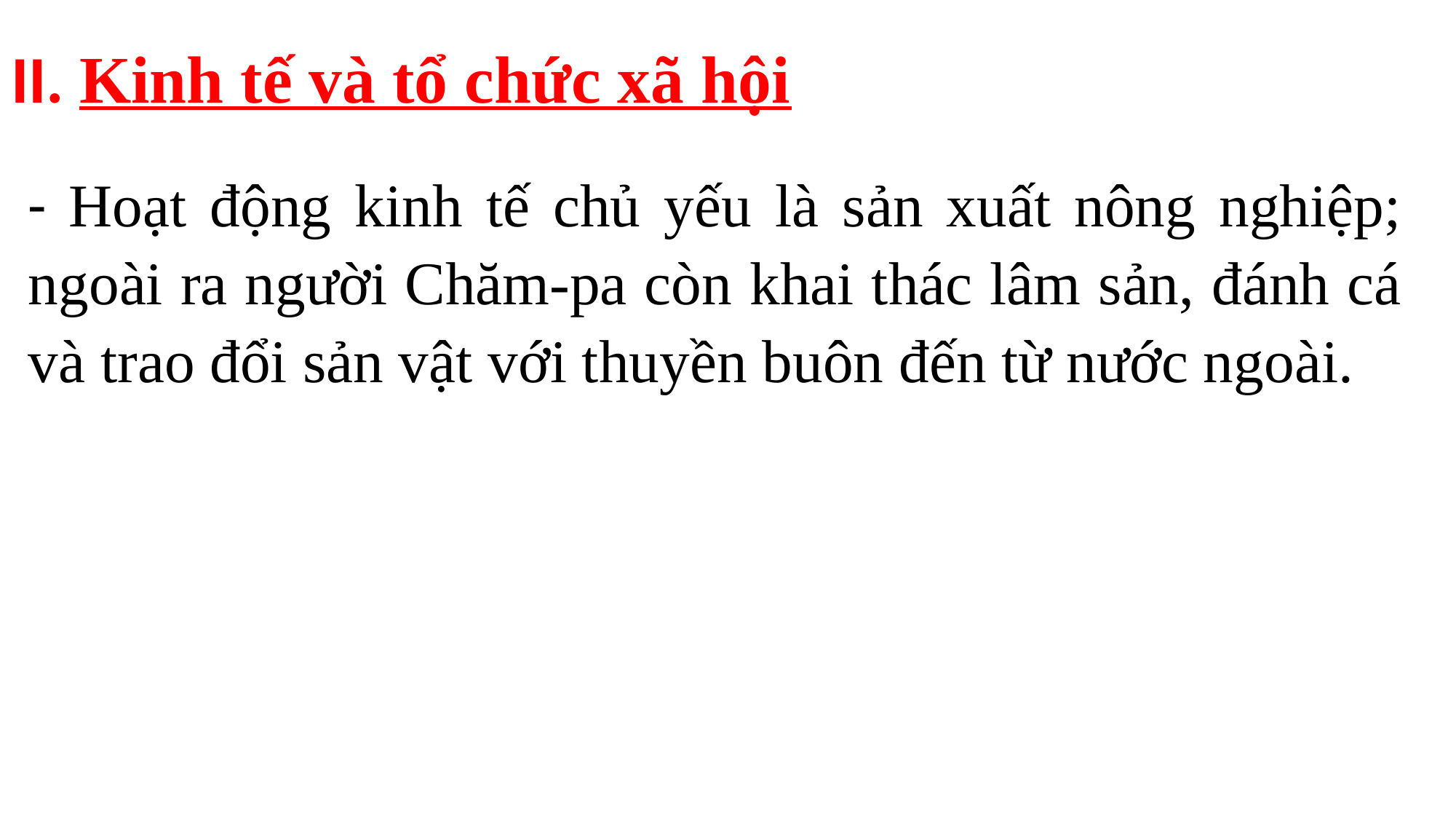

# II. Kinh tế và tổ chức xã hội
- Hoạt động kinh tế chủ yếu là sản xuất nông nghiệp; ngoài ra người Chăm-pa còn khai thác lâm sản, đánh cá và trao đổi sản vật với thuyền buôn đến từ nước ngoài.